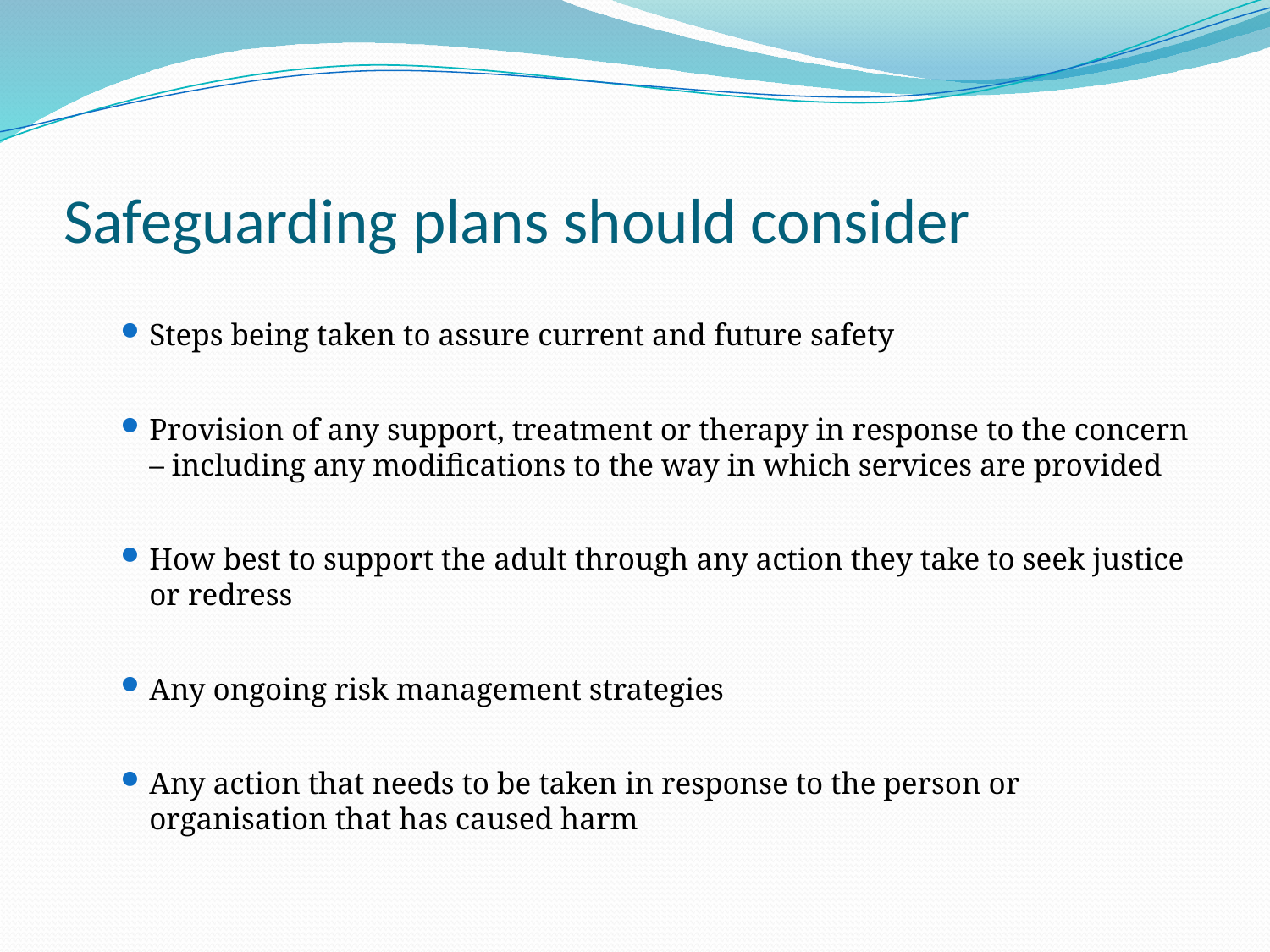

# Safeguarding plans should consider

Steps being taken to assure current and future safety

Provision of any support, treatment or therapy in response to the concern – including any modifications to the way in which services are provided

How best to support the adult through any action they take to seek justice or redress

Any ongoing risk management strategies

Any action that needs to be taken in response to the person or organisation that has caused harm